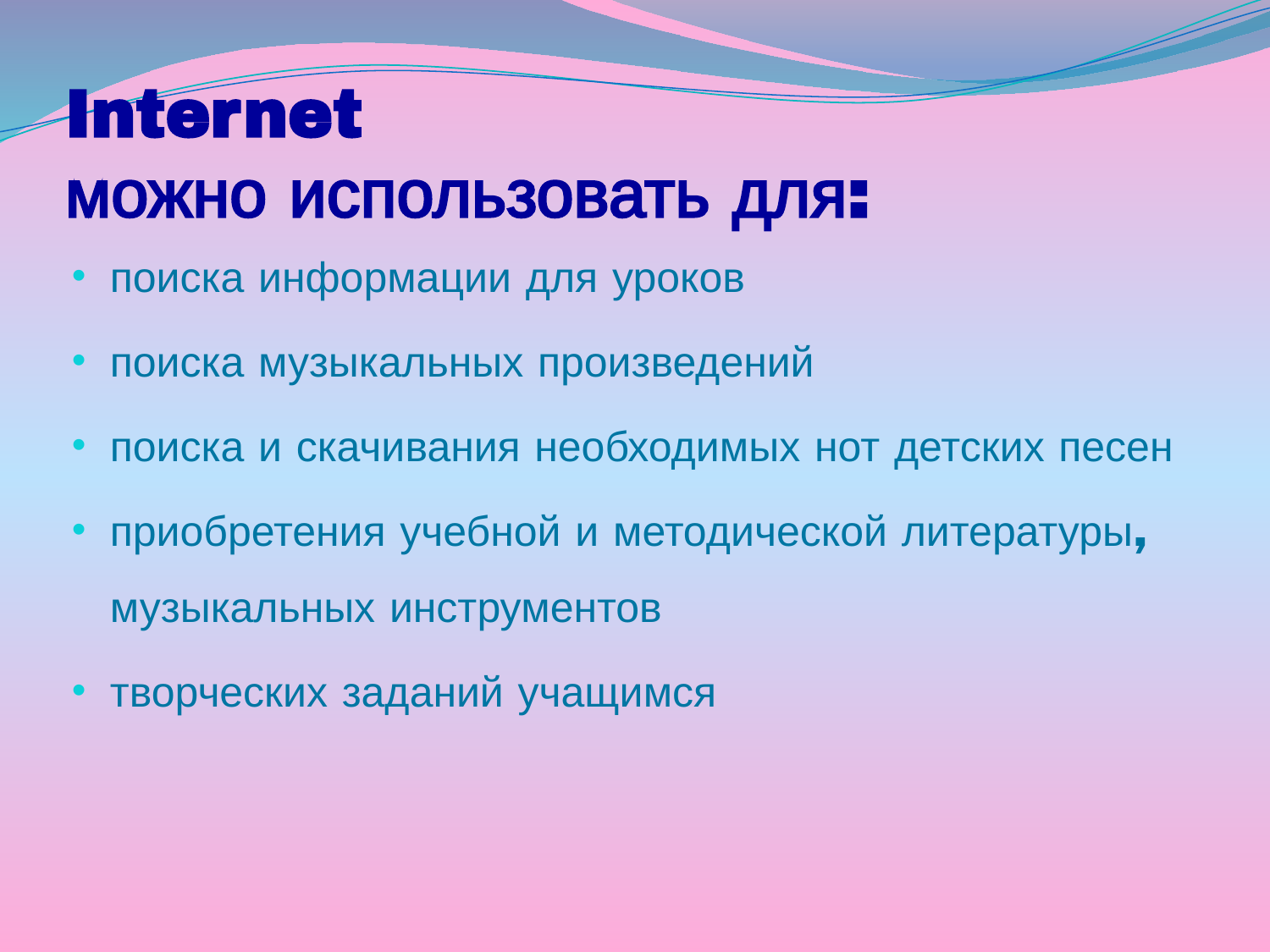

# Internet можно использовать для:
поиска информации для уроков
поиска музыкальных произведений
поиска и скачивания необходимых нот детских песен
приобретения учебной и методической литературы, музыкальных инструментов
творческих заданий учащимся